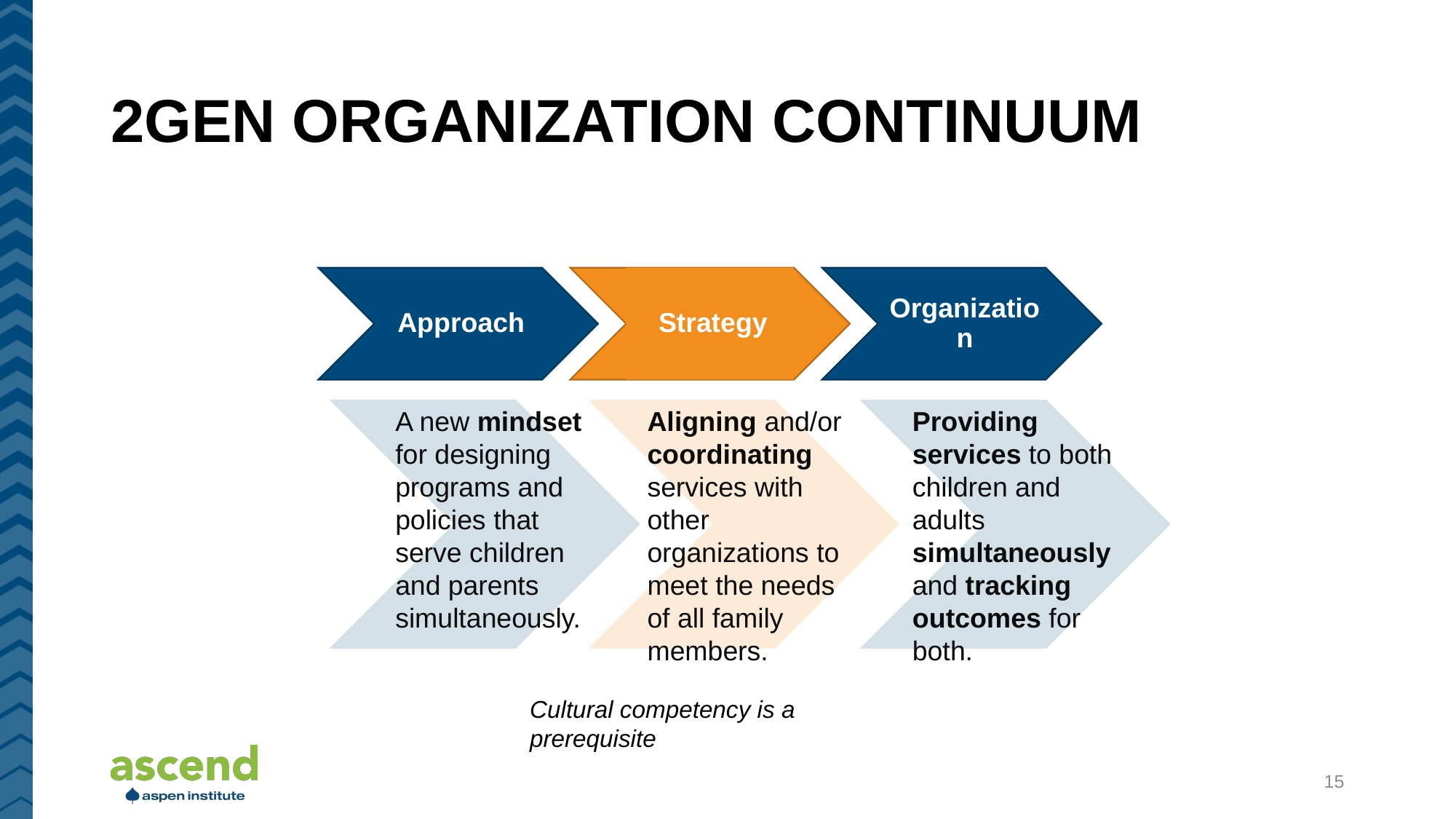

# 2Gen Organization Continuum

Approach

Strategy

Organization
A new mindset for designing programs and policies that serve children and parents simultaneously.
Aligning and/or coordinating services with other organizations to meet the needs of all family members.

Providing services to both children and adults simultaneously and tracking outcomes for both.
Cultural competency is a prerequisite
15